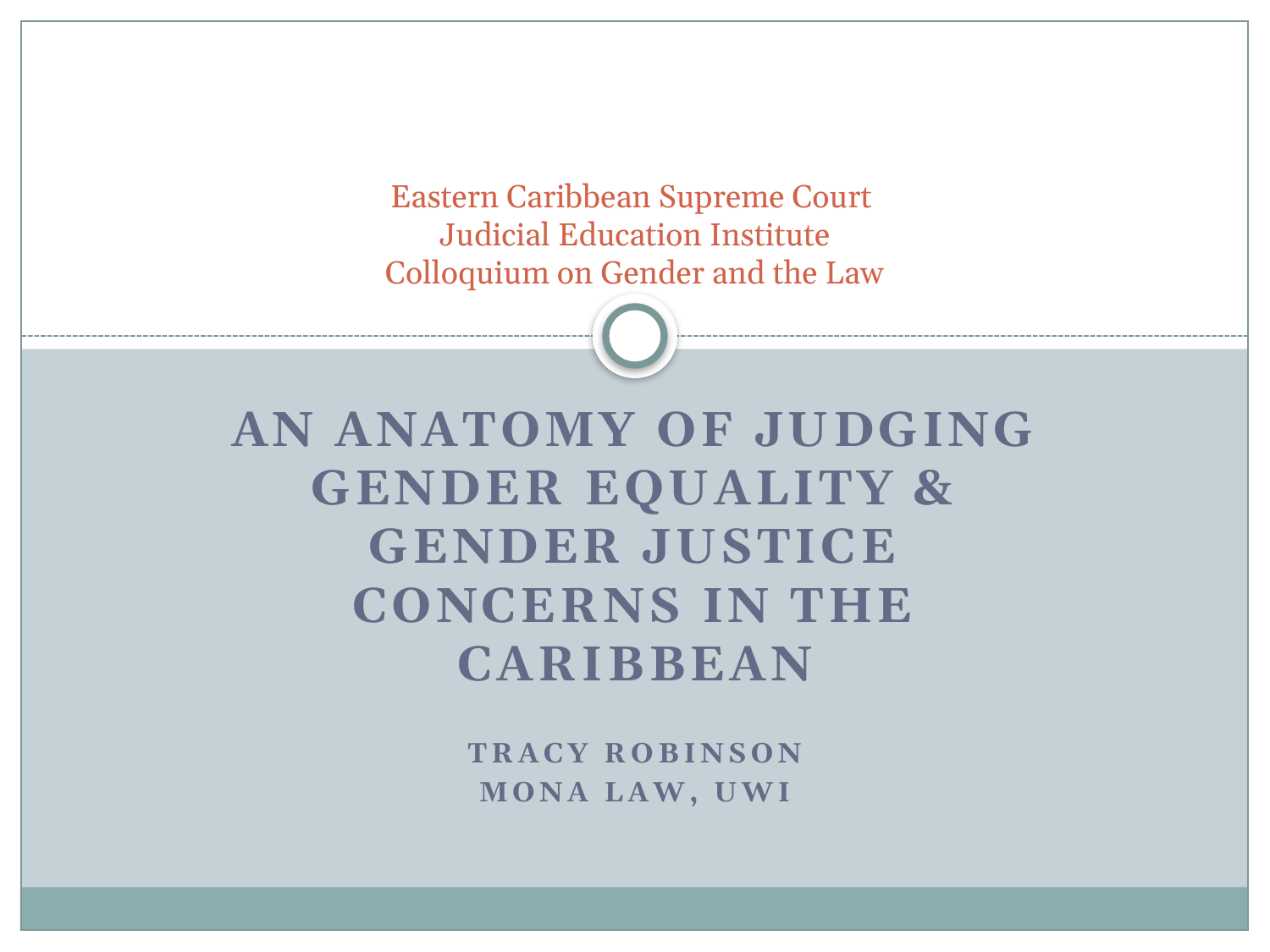

# Eastern Caribbean Supreme Court Judicial Education Institute Colloquium on Gender and the Law
An Anatomy of Judging Gender Equality & Gender Justice concerns in the Caribbean

Tracy Robinson
Mona Law, UWI